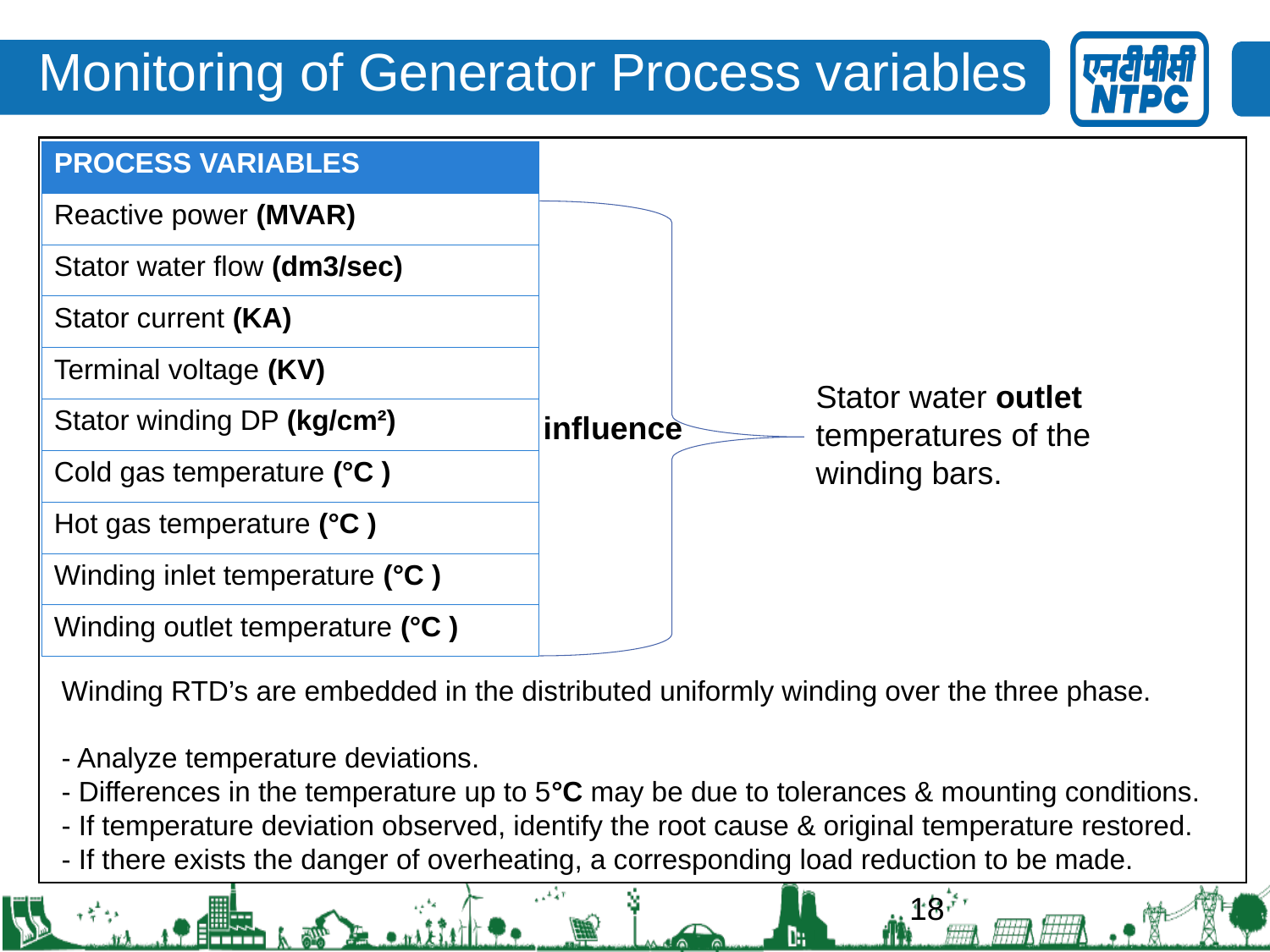

Monitoring of Generator Process variables

| PROCESS VARIABLES |
| --- |
| Reactive power (MVAR) |
| Stator water flow (dm3/sec) |
| Stator current (KA) |
| Terminal voltage (KV) |
| Stator winding DP (kg/cm²) |
| Cold gas temperature (°C ) |
| Hot gas temperature (°C ) |
| Winding inlet temperature (°C ) |
| Winding outlet temperature (°C ) |

Stator water outlet
temperatures of the
winding bars.
influence
Winding RTD’s are embedded in the distributed uniformly winding over the three phase.

- Analyze temperature deviations.
- Differences in the temperature up to 5°C may be due to tolerances & mounting conditions.
- If temperature deviation observed, identify the root cause & original temperature restored.
- If there exists the danger of overheating, a corresponding load reduction to be made.
18